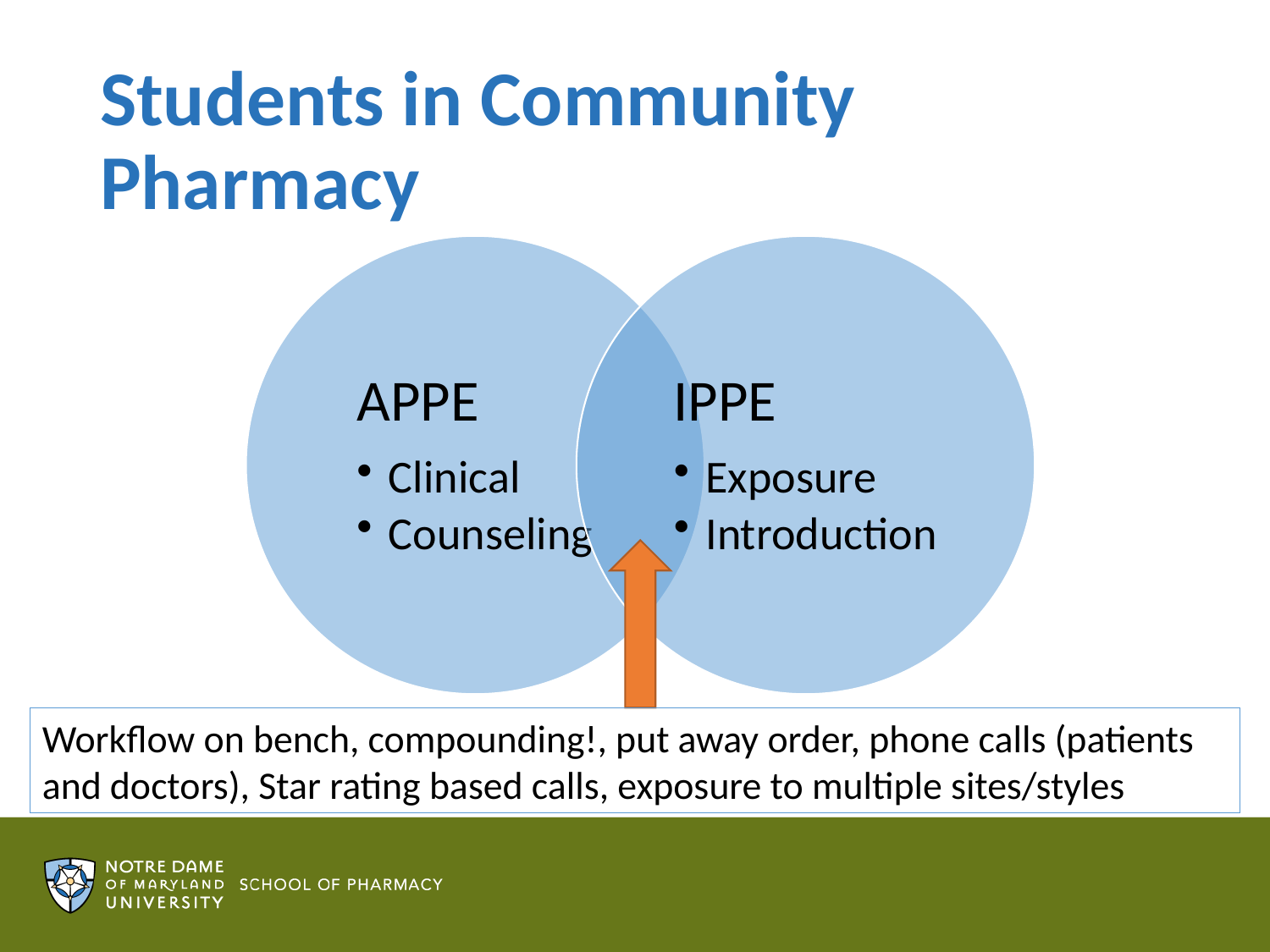

Students in Community Pharmacy
APPE
Clinical
Counseling
IPPE
Exposure
Introduction

Workflow on bench, compounding!, put away order, phone calls (patients and doctors), Star rating based calls, exposure to multiple sites/styles